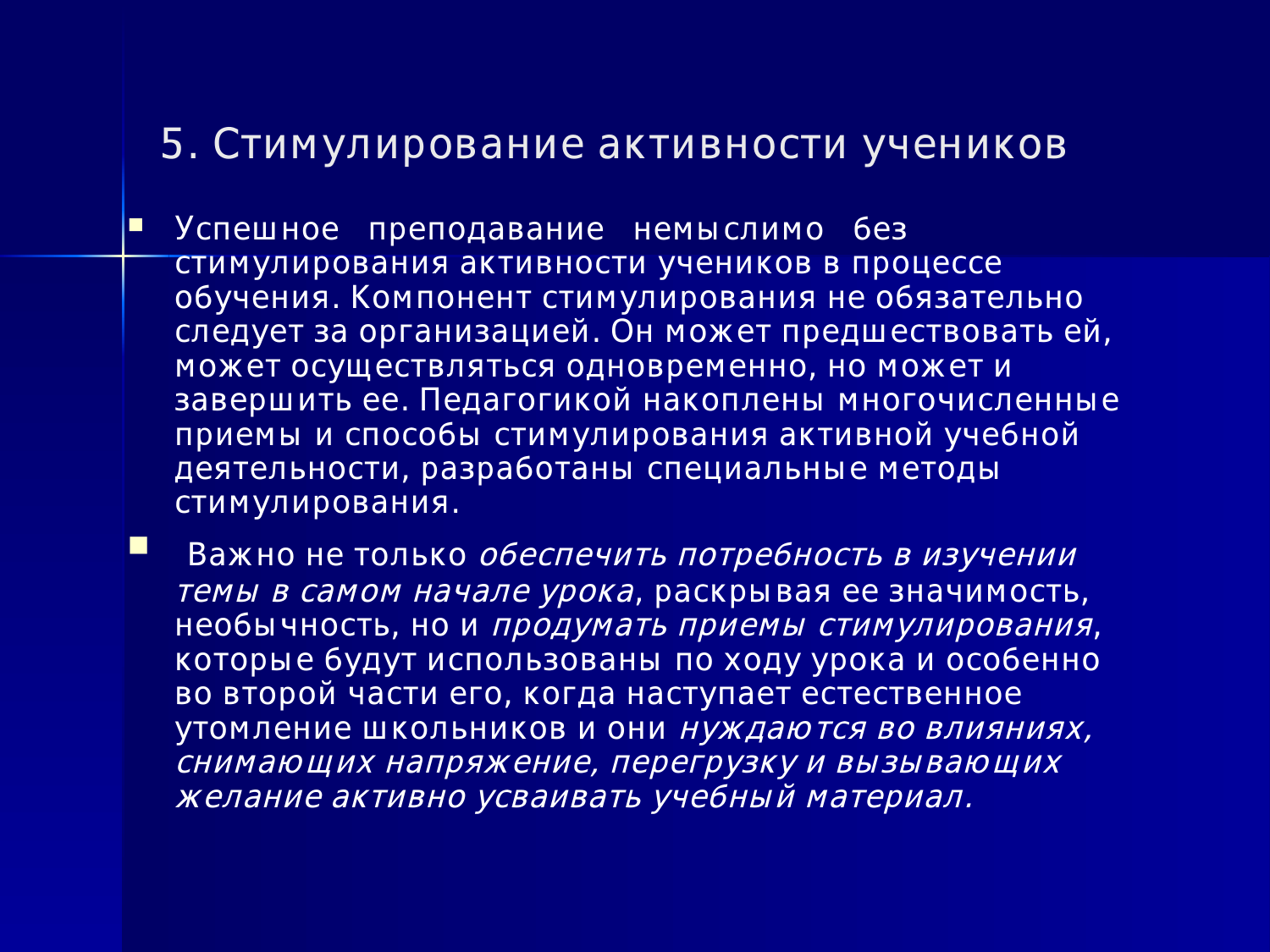

# 5. Стимулирование активности учеников
Успешное   преподавание   немыслимо   без стимулирования активности учеников в процессе обучения. Компонент стимулирования не обязательно следует за организацией. Он может предшествовать ей, может осуществляться одновременно, но может и завершить ее. Педагогикой накоплены многочисленные приемы и способы стимулирования активной учебной деятельности, разработаны специальные методы стимулирования.
 Важно не только обеспечить потребность в изучении темы в самом начале урока, раскрывая ее значимость, необычность, но и продумать приемы стимулирования, которые будут использованы по ходу урока и особенно во второй части его, когда наступает естественное утомление школьников и они нуждаются во влияниях, снимающих напряжение, перегрузку и вызывающих желание активно усваивать учебный материал.